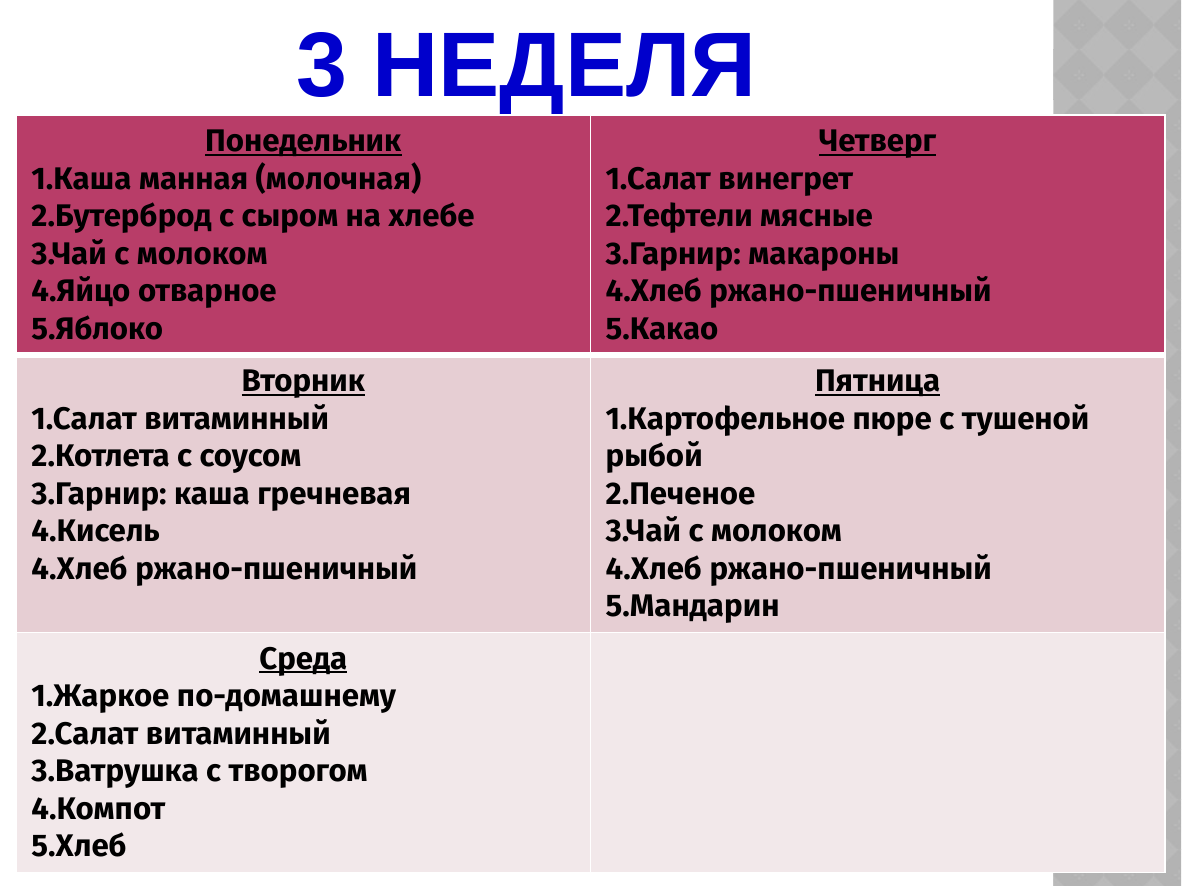

# 3 Неделя
| Понедельник 1.Каша манная (молочная) 2.Бутерброд с сыром на хлебе 3.Чай с молоком 4.Яйцо отварное 5.Яблоко | Четверг 1.Салат винегрет 2.Тефтели мясные 3.Гарнир: макароны 4.Хлеб ржано-пшеничный 5.Какао |
| --- | --- |
| Вторник 1.Салат витаминный 2.Котлета с соусом 3.Гарнир: каша гречневая 4.Кисель 4.Хлеб ржано-пшеничный | Пятница 1.Картофельное пюре с тушеной рыбой 2.Печеное 3.Чай с молоком 4.Хлеб ржано-пшеничный 5.Мандарин |
| Среда 1.Жаркое по-домашнему 2.Салат витаминный 3.Ватрушка с творогом 4.Компот 5.Хлеб |  |